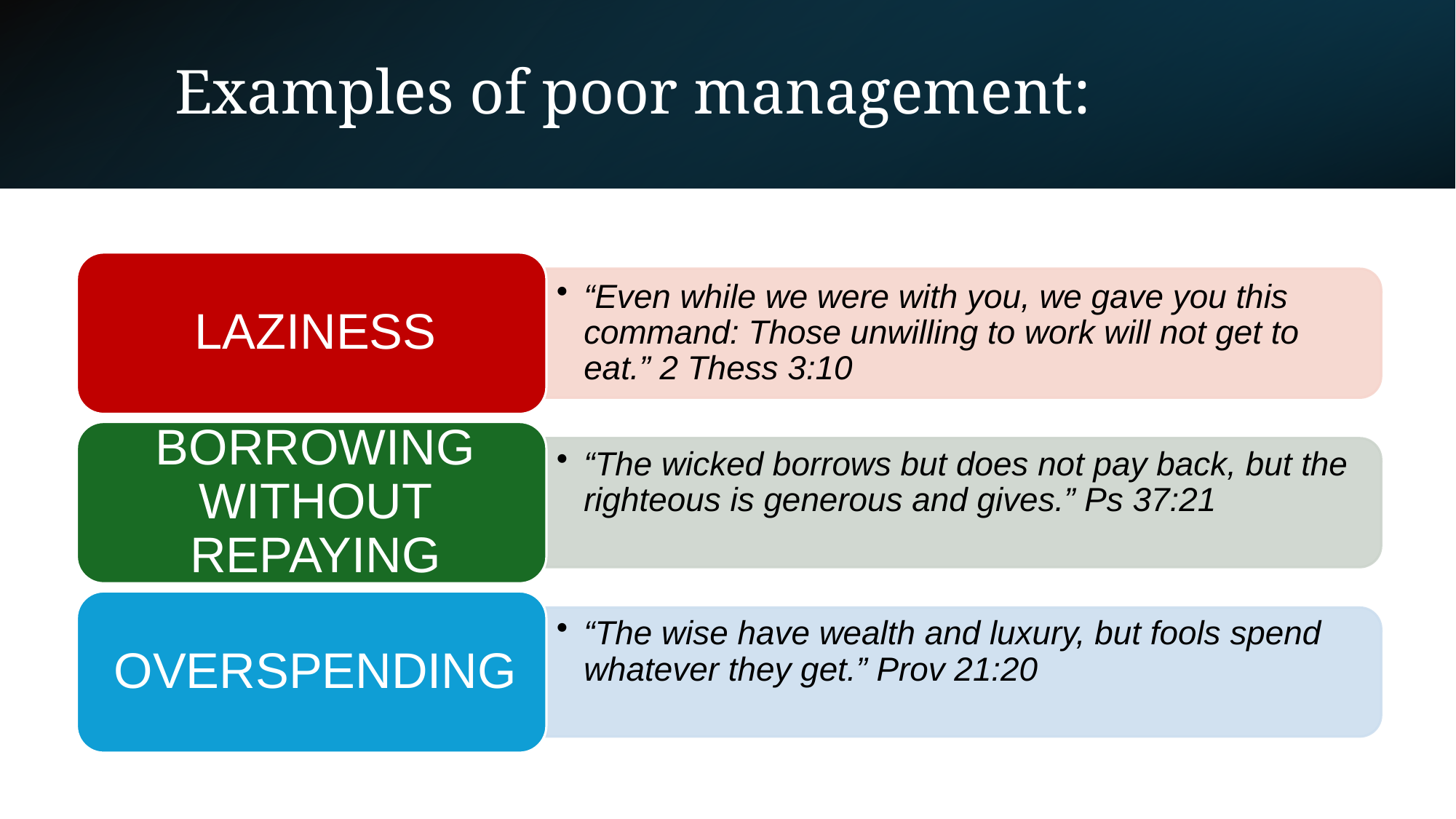

# Examples of poor management:
“Even while we were with you, we gave you this command: Those unwilling to work will not get to eat.” 2 Thess 3:10
LAZINESS
“The wicked borrows but does not pay back, but the righteous is generous and gives.” Ps 37:21
BORROWING WITHOUT REPAYING
“The wise have wealth and luxury, but fools spend whatever they get.” Prov 21:20
OVERSPENDING